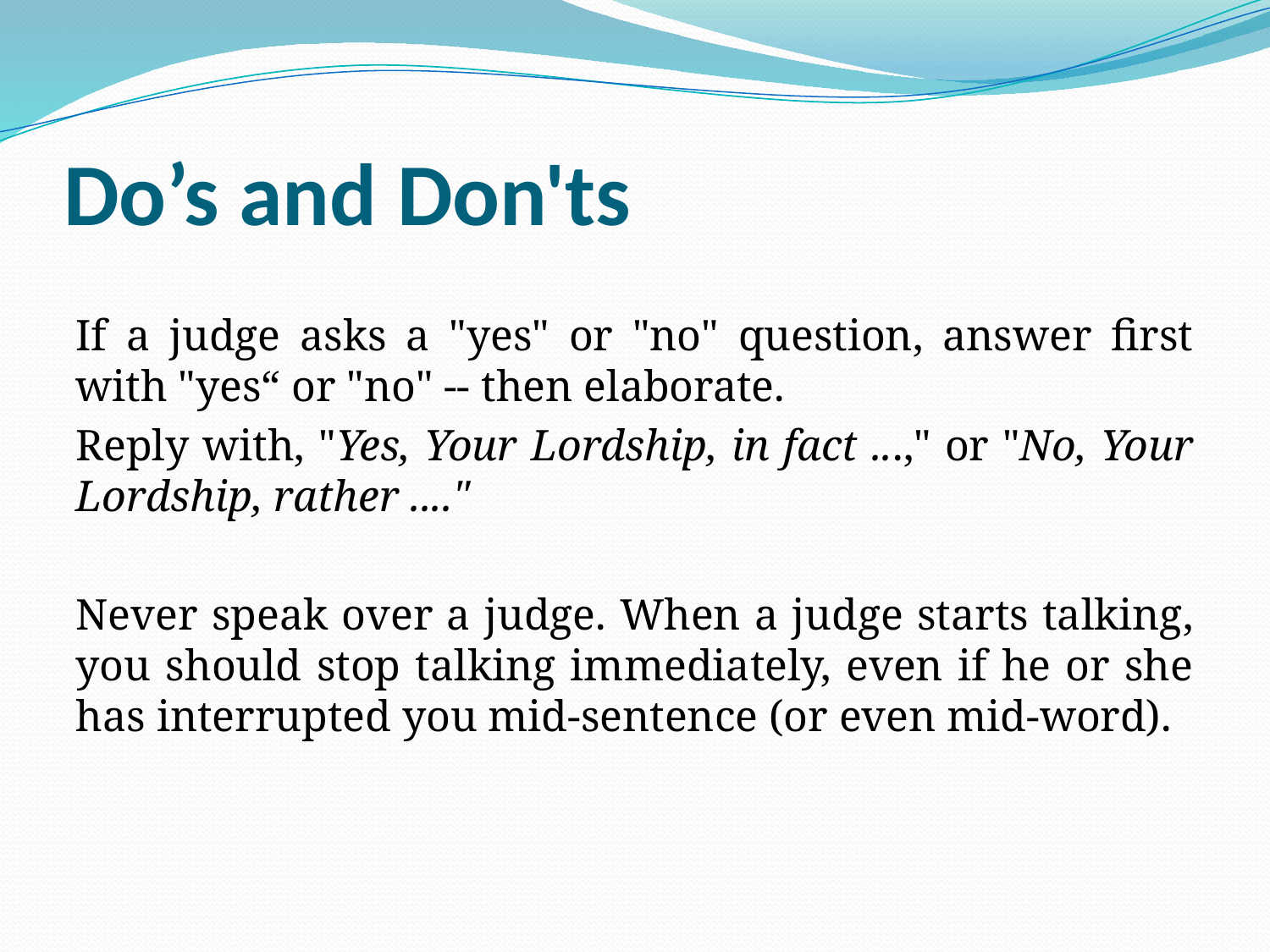

# Do’s and Don'ts

If a judge asks a "yes" or "no" question, answer first with "yes“ or "no" -- then elaborate.
Reply with, "Yes, Your Lordship, in fact ...," or "No, Your Lordship, rather ...."

Never speak over a judge. When a judge starts talking, you should stop talking immediately, even if he or she has interrupted you mid-sentence (or even mid-word).